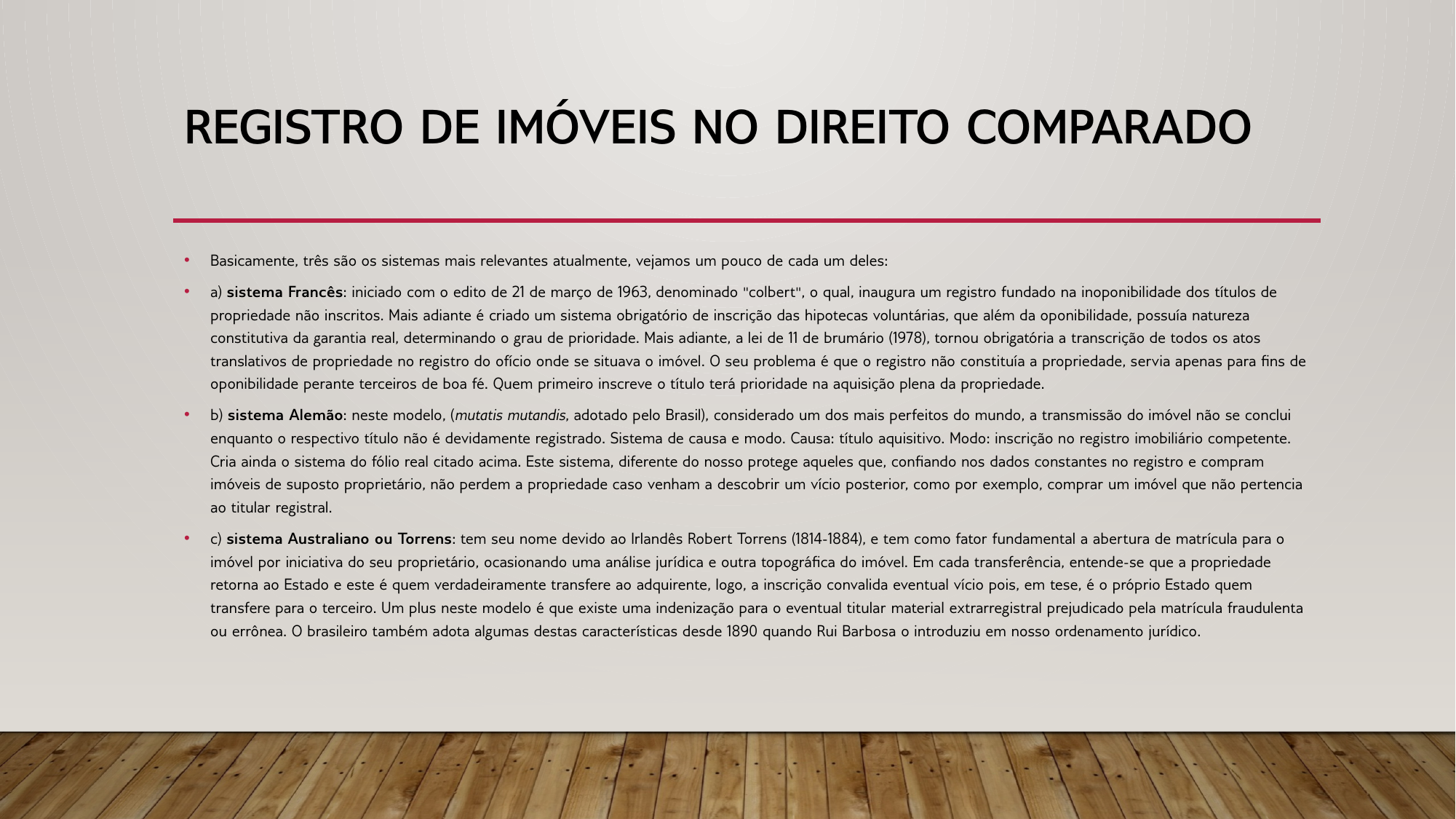

# Registro de imóveis no Direito comparado
Basicamente, três são os sistemas mais relevantes atualmente, vejamos um pouco de cada um deles:
a) sistema Francês: iniciado com o edito de 21 de março de 1963, denominado "colbert", o qual, inaugura um registro fundado na inoponibilidade dos títulos de propriedade não inscritos. Mais adiante é criado um sistema obrigatório de inscrição das hipotecas voluntárias, que além da oponibilidade, possuía natureza constitutiva da garantia real, determinando o grau de prioridade. Mais adiante, a lei de 11 de brumário (1978), tornou obrigatória a transcrição de todos os atos translativos de propriedade no registro do ofício onde se situava o imóvel. O seu problema é que o registro não constituía a propriedade, servia apenas para fins de oponibilidade perante terceiros de boa fé. Quem primeiro inscreve o título terá prioridade na aquisição plena da propriedade.
b) sistema Alemão: neste modelo, (mutatis mutandis, adotado pelo Brasil), considerado um dos mais perfeitos do mundo, a transmissão do imóvel não se conclui enquanto o respectivo título não é devidamente registrado. Sistema de causa e modo. Causa: título aquisitivo. Modo: inscrição no registro imobiliário competente. Cria ainda o sistema do fólio real citado acima. Este sistema, diferente do nosso protege aqueles que, confiando nos dados constantes no registro e compram imóveis de suposto proprietário, não perdem a propriedade caso venham a descobrir um vício posterior, como por exemplo, comprar um imóvel que não pertencia ao titular registral.
c) sistema Australiano ou Torrens: tem seu nome devido ao Irlandês Robert Torrens (1814-1884), e tem como fator fundamental a abertura de matrícula para o imóvel por iniciativa do seu proprietário, ocasionando uma análise jurídica e outra topográfica do imóvel. Em cada transferência, entende-se que a propriedade retorna ao Estado e este é quem verdadeiramente transfere ao adquirente, logo, a inscrição convalida eventual vício pois, em tese, é o próprio Estado quem transfere para o terceiro. Um plus neste modelo é que existe uma indenização para o eventual titular material extrarregistral prejudicado pela matrícula fraudulenta ou errônea. O brasileiro também adota algumas destas características desde 1890 quando Rui Barbosa o introduziu em nosso ordenamento jurídico.